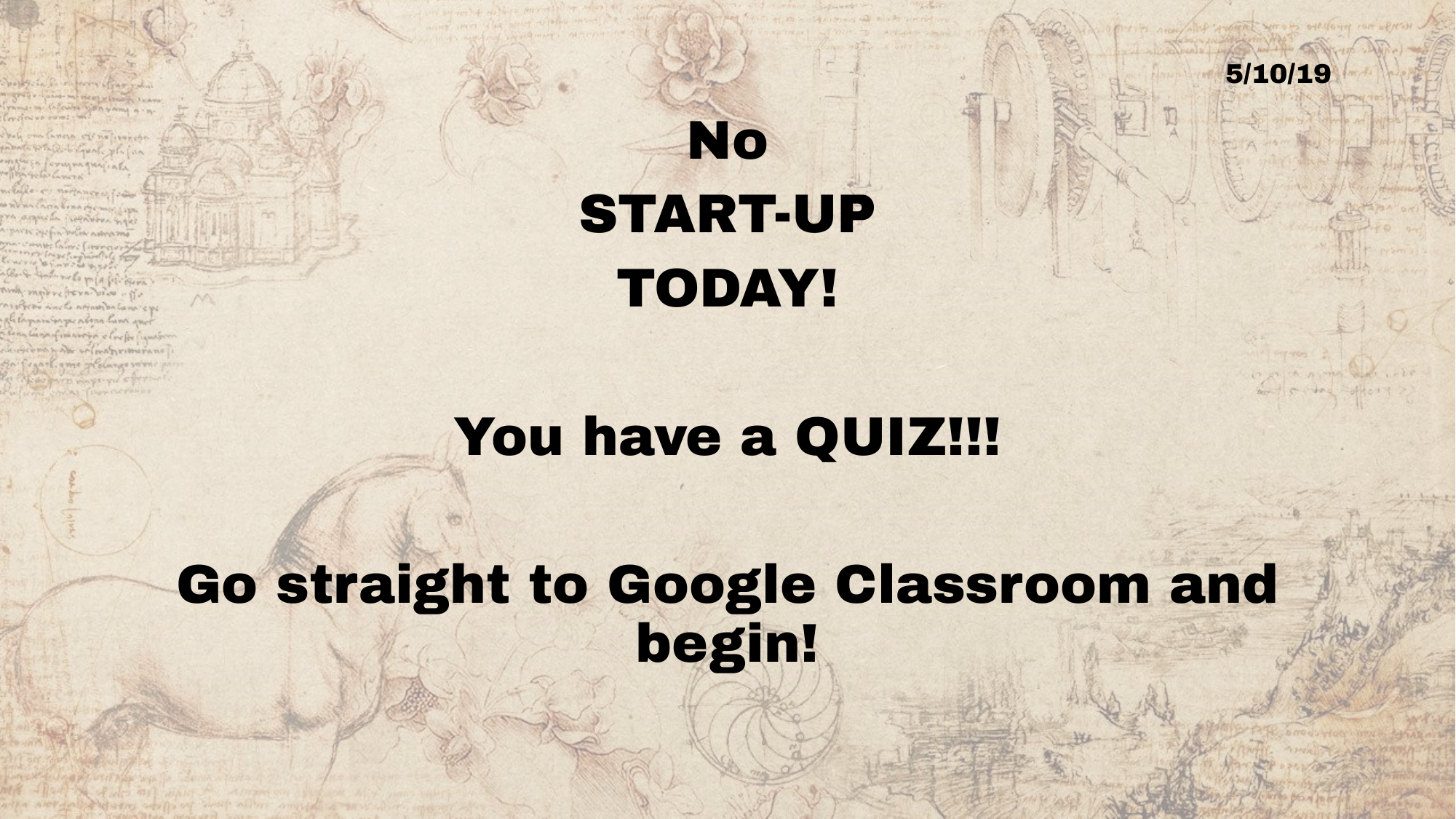

5/10/19
No
START-UP
TODAY!

You have a QUIZ!!!

Go straight to Google Classroom and begin!